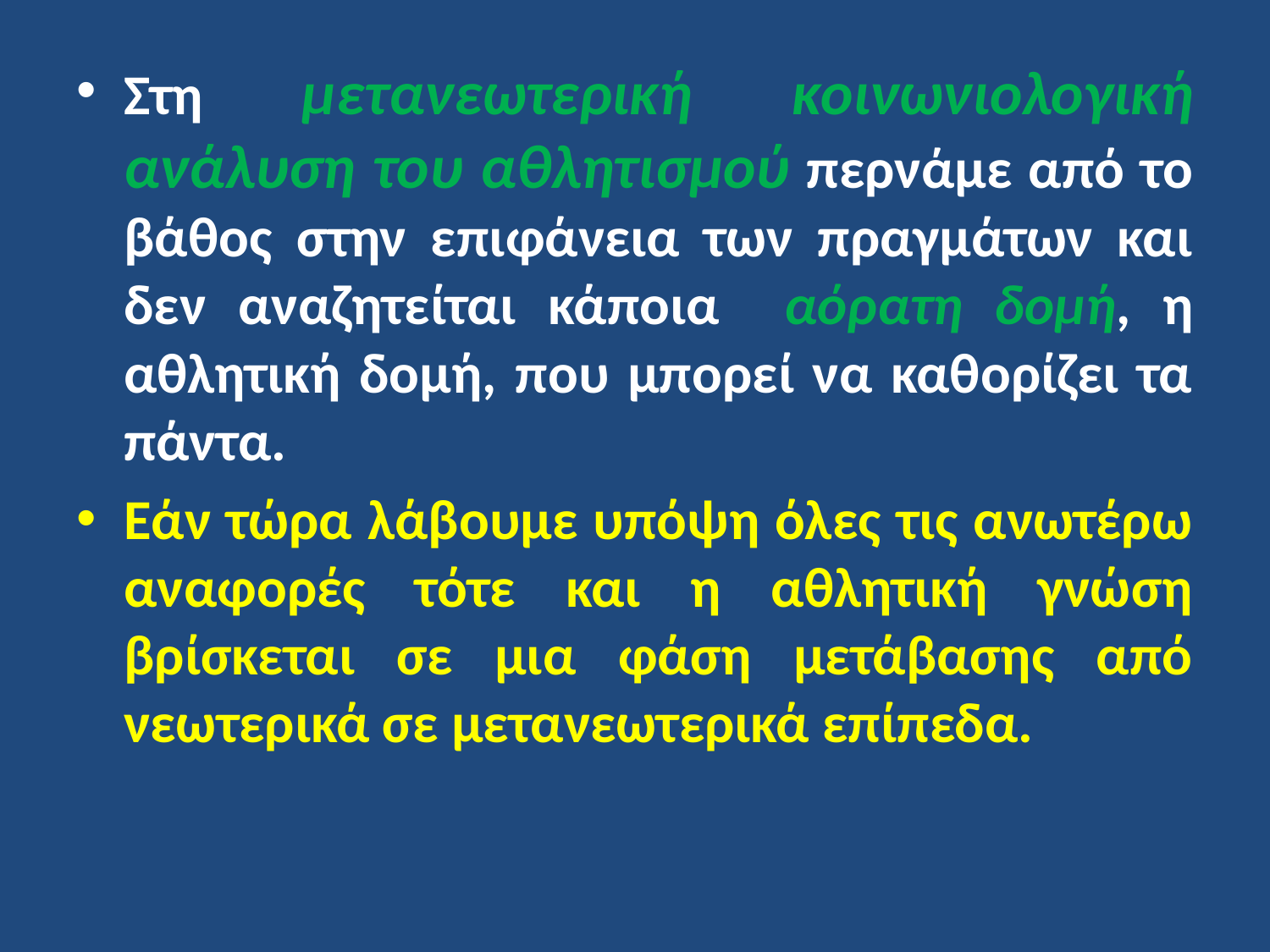

Στη μετανεωτερική κοινωνιολογική ανάλυση του αθλητισμού περνάμε από το βάθος στην επιφάνεια των πραγμάτων και δεν αναζητείται κάποια  αόρατη δομή, η αθλητική δομή, που μπορεί να καθορίζει τα πάντα.
Εάν τώρα λάβουμε υπόψη όλες τις ανωτέρω αναφορές τότε και η αθλητική γνώση βρίσκεται σε μια φάση μετάβασης από νεωτερικά σε μετανεωτερικά επίπεδα.